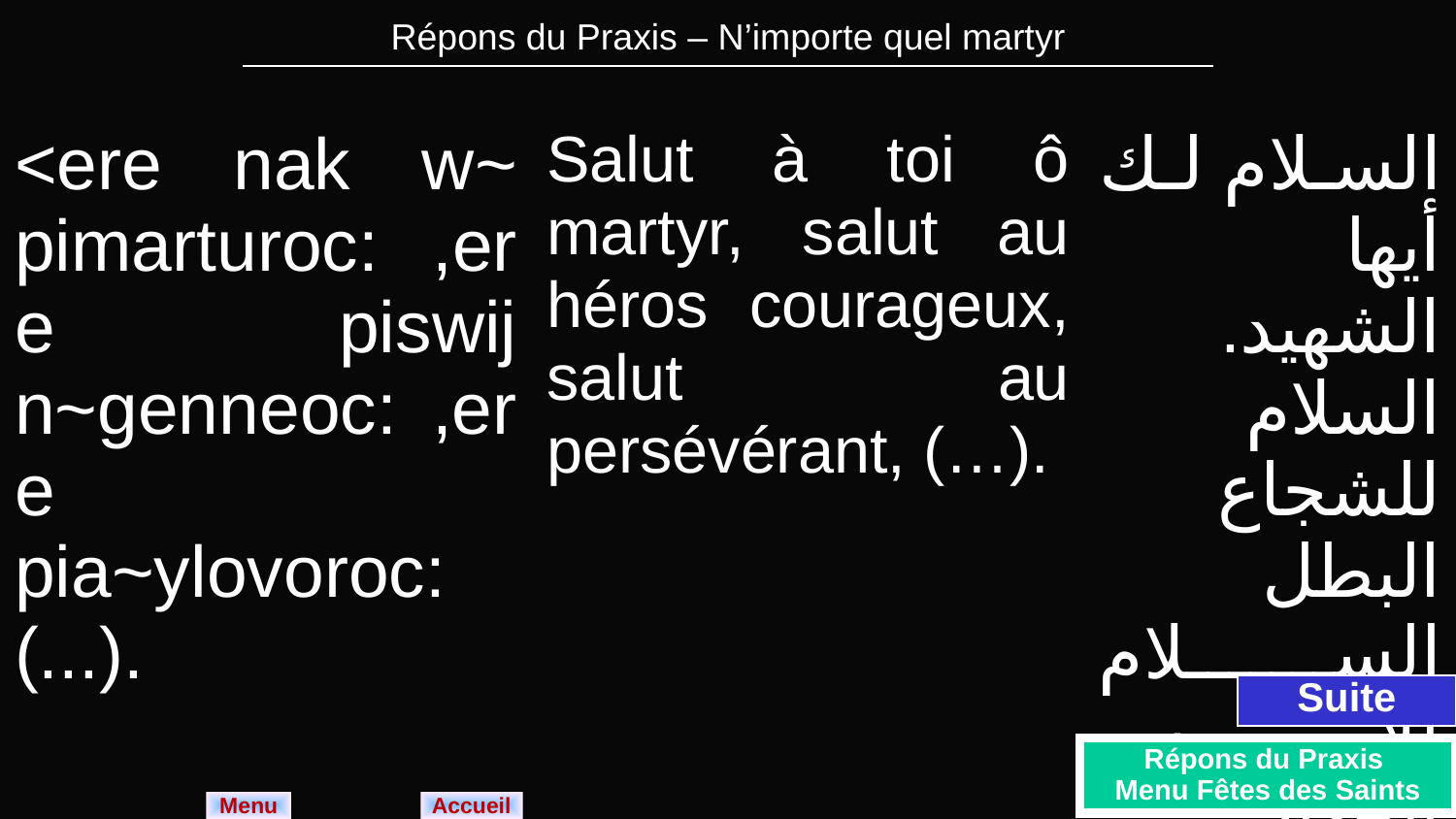

| Répons du Praxis – N’importe quel martyr |
| --- |
| <ere nak w~ pimarturoc: ,ere piswij n~genneoc: ,ere pia~ylovoroc: (...). | Salut à toi ô martyr, salut au héros courageux, salut au persévérant, (…). | السلام لك أيها الشهيد. السلام للشجاع البطل السلام للابس الجهاد .(…) |
| --- | --- | --- |
Suite
Répons du Praxis
Menu Fêtes des Saints
Menu